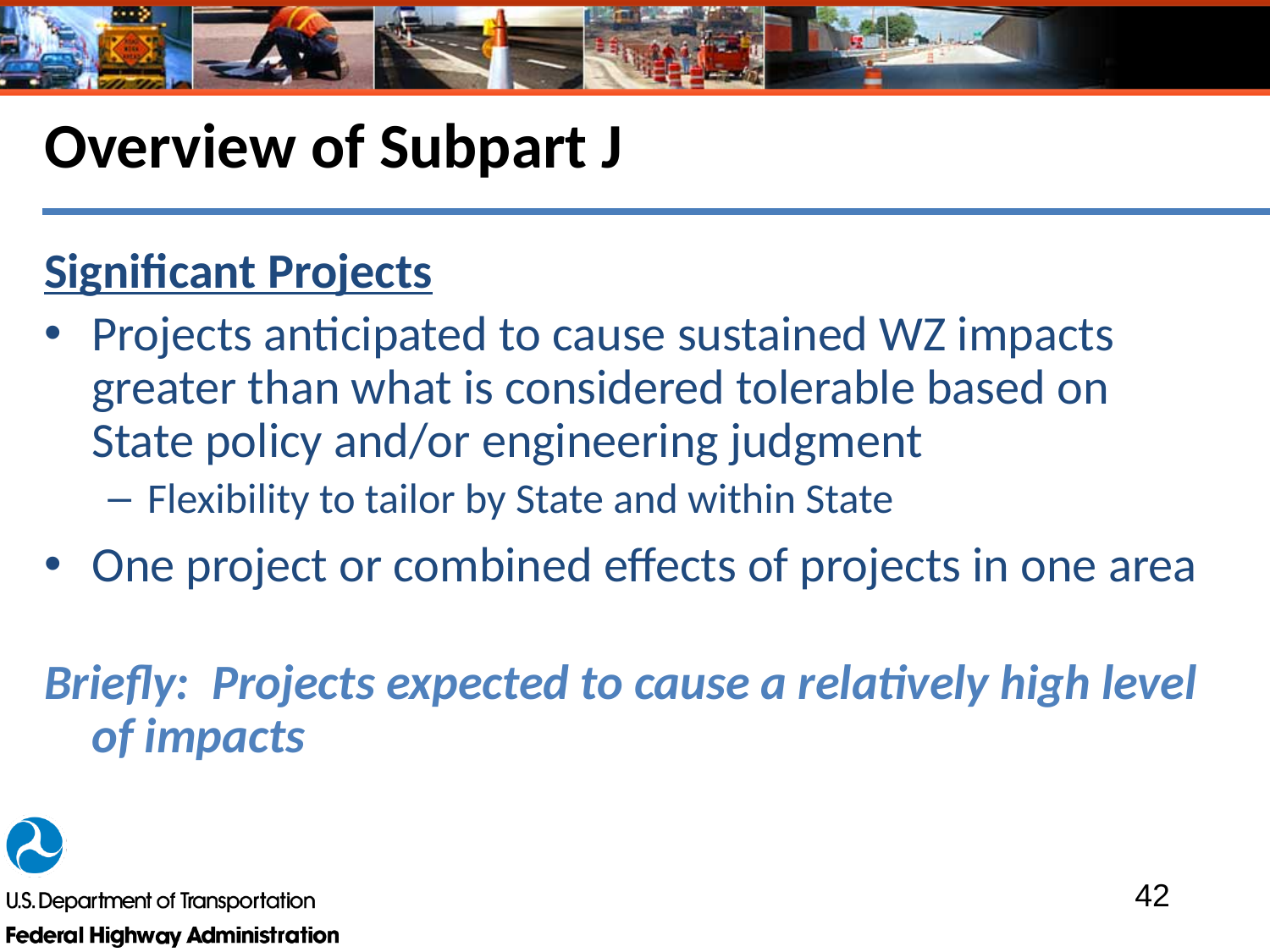

# Overview of Subpart J
Significant Projects
Projects anticipated to cause sustained WZ impacts greater than what is considered tolerable based on State policy and/or engineering judgment
Flexibility to tailor by State and within State
One project or combined effects of projects in one area

Briefly:  Projects expected to cause a relatively high level of impacts